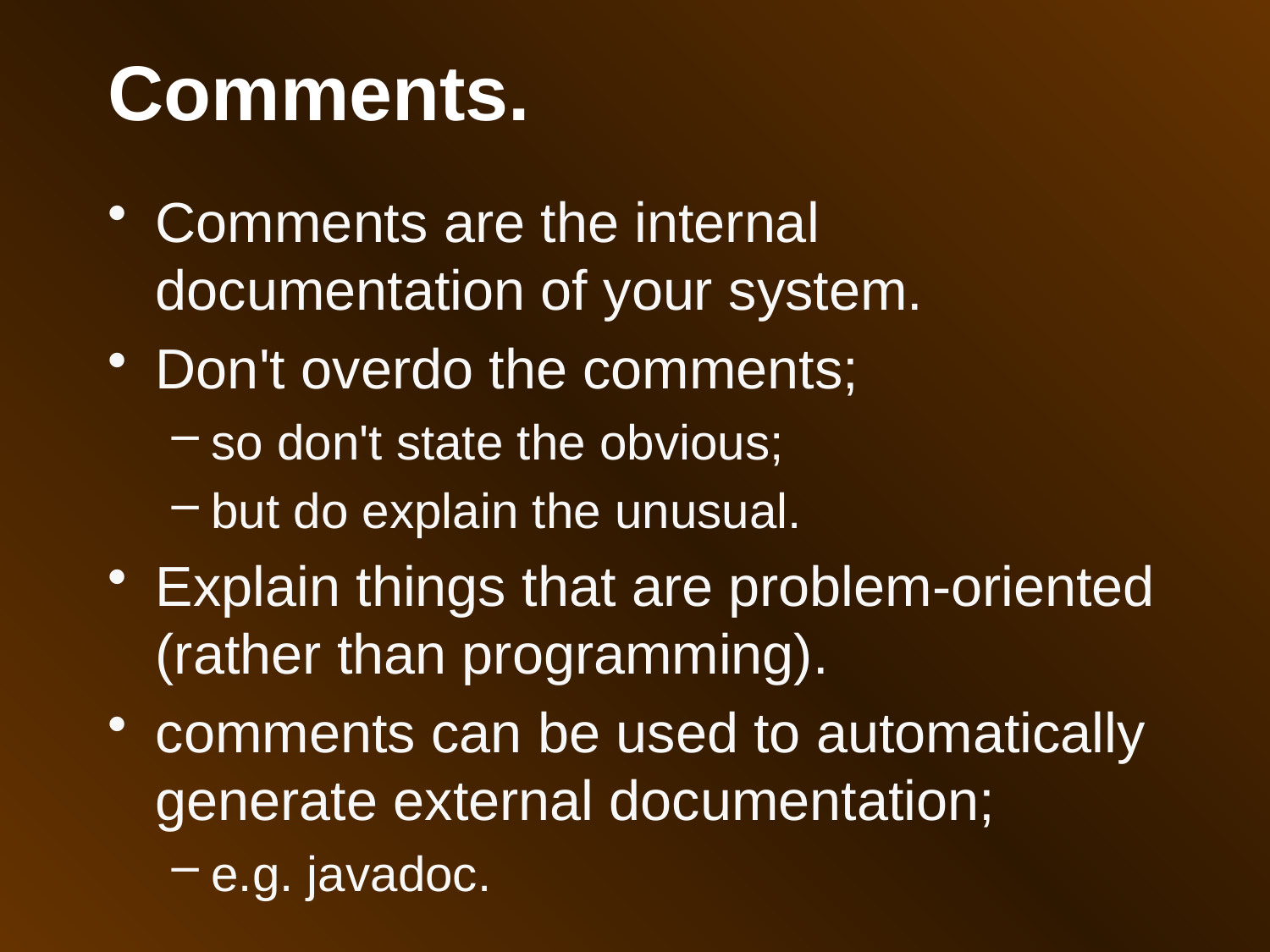

Comments.
Comments are the internal documentation of your system.
Don't overdo the comments;
so don't state the obvious;
but do explain the unusual.
Explain things that are problem-oriented (rather than programming).
comments can be used to automatically generate external documentation;
e.g. javadoc.